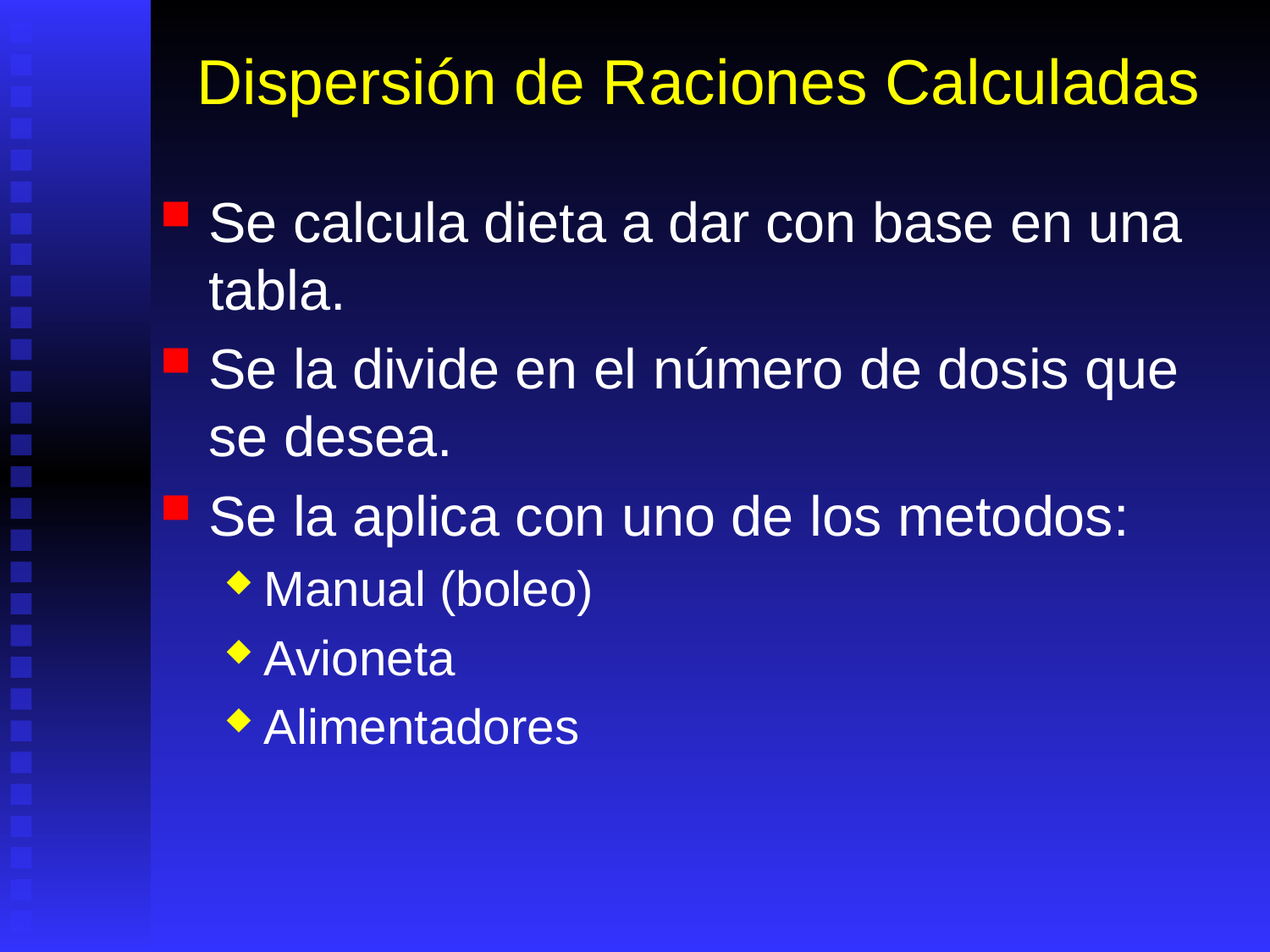

# Dispersión de Raciones Calculadas
Se calcula dieta a dar con base en una tabla.
Se la divide en el número de dosis que se desea.
Se la aplica con uno de los metodos:
Manual (boleo)
Avioneta
Alimentadores